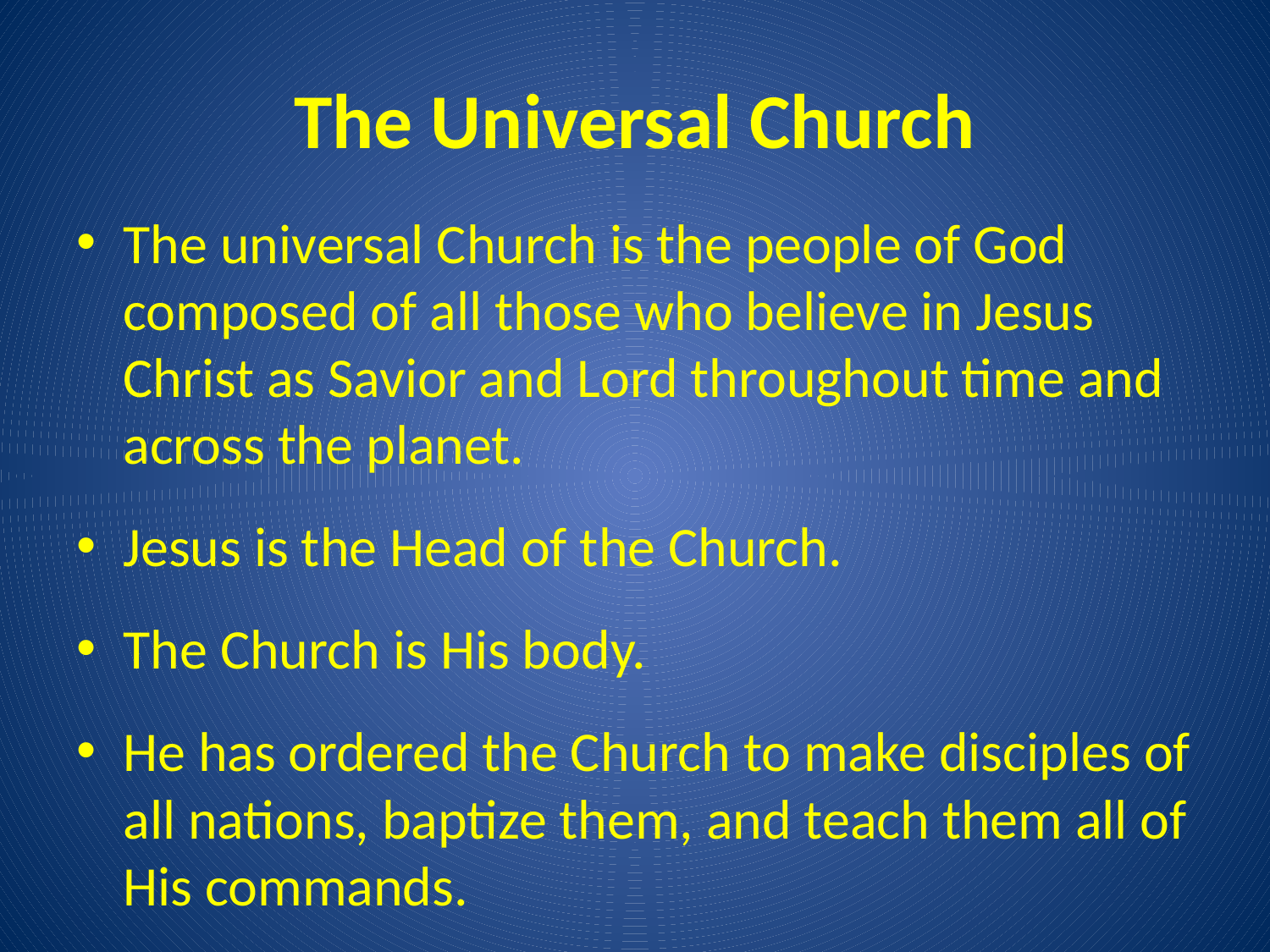

# The Universal Church
The universal Church is the people of God composed of all those who believe in Jesus Christ as Savior and Lord throughout time and across the planet.

Jesus is the Head of the Church.

The Church is His body.

He has ordered the Church to make disciples of all nations, baptize them, and teach them all of His commands.